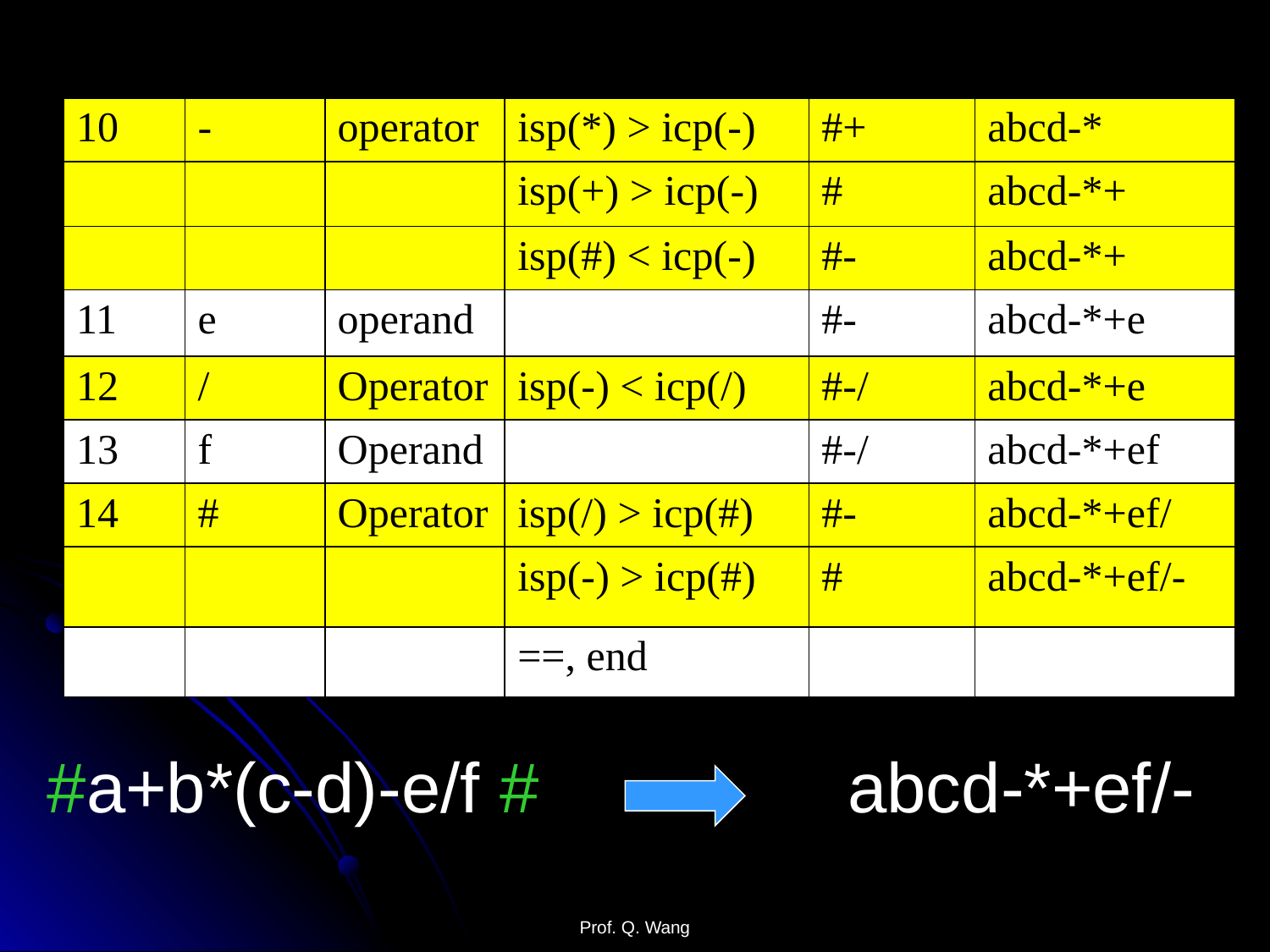

| 10 | - | operator | isp(\*) > icp(-) | #+ | abcd-\* |
| --- | --- | --- | --- | --- | --- |
|  |  |  | isp(+) > icp(-) | # | abcd-\*+ |
|  |  |  | isp(#) < icp(-) | #- | abcd-\*+ |
| 11 | e | operand |  | #- | abcd-\*+e |
| 12 | / | Operator | isp(-) < icp(/) | #-/ | abcd-\*+e |
| 13 | f | Operand |  | #-/ | abcd-\*+ef |
| 14 | # | Operator | isp(/) > icp(#) | #- | abcd-\*+ef/ |
|  |  |  | isp(-) > icp(#) | # | abcd-\*+ef/- |
|  |  |  | ==, end |  |  |
#a+b*(c-d)-e/f #	 	      abcd-*+ef/-

Prof. Q. Wang